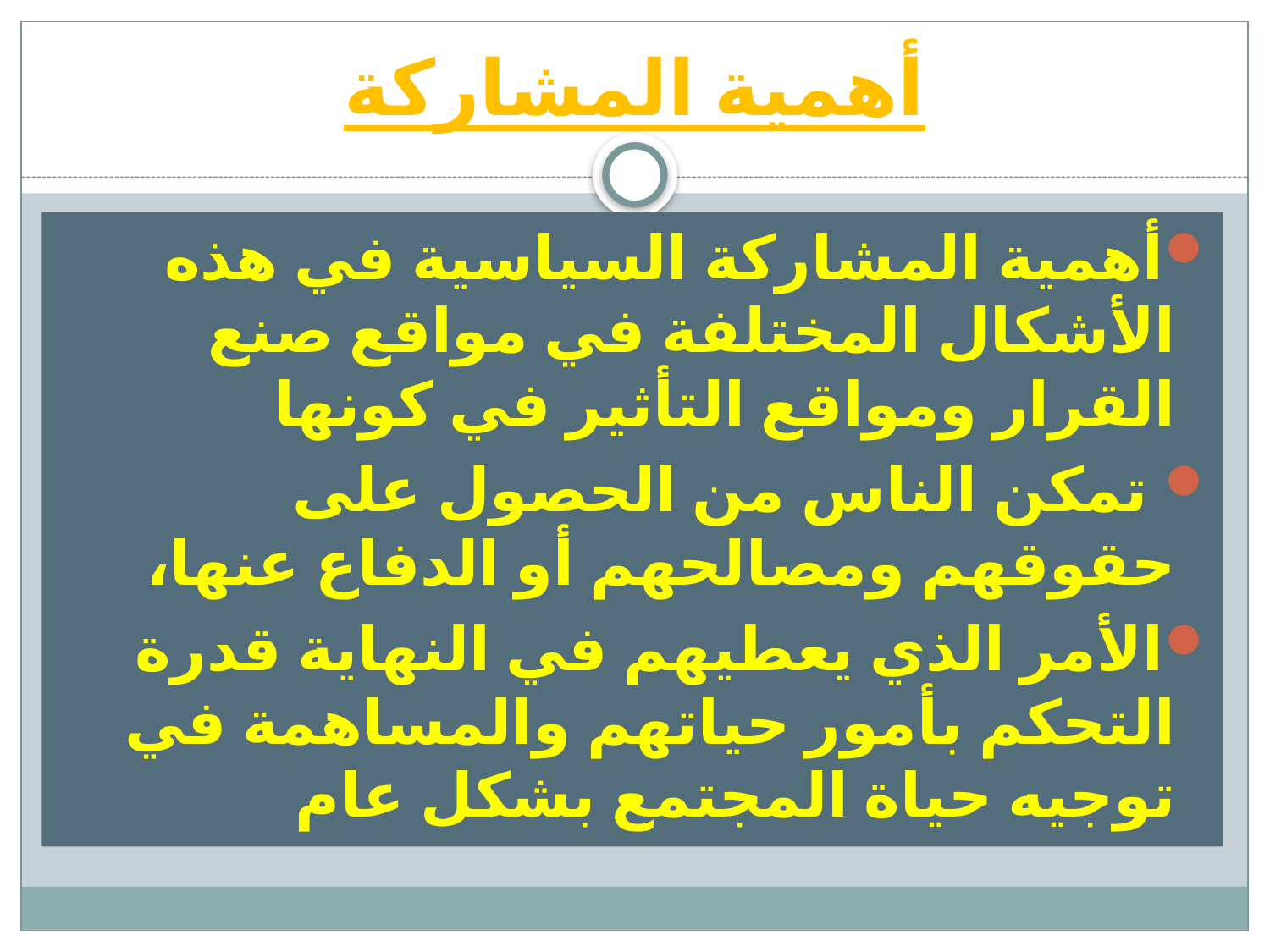

# أهمية المشاركة
أهمية المشاركة السياسية في هذه الأشكال المختلفة في مواقع صنع القرار ومواقع التأثير في كونها
 تمكن الناس من الحصول على حقوقهم ومصالحهم أو الدفاع عنها،
الأمر الذي يعطيهم في النهاية قدرة التحكم بأمور حياتهم والمساهمة في توجيه حياة المجتمع بشكل عام